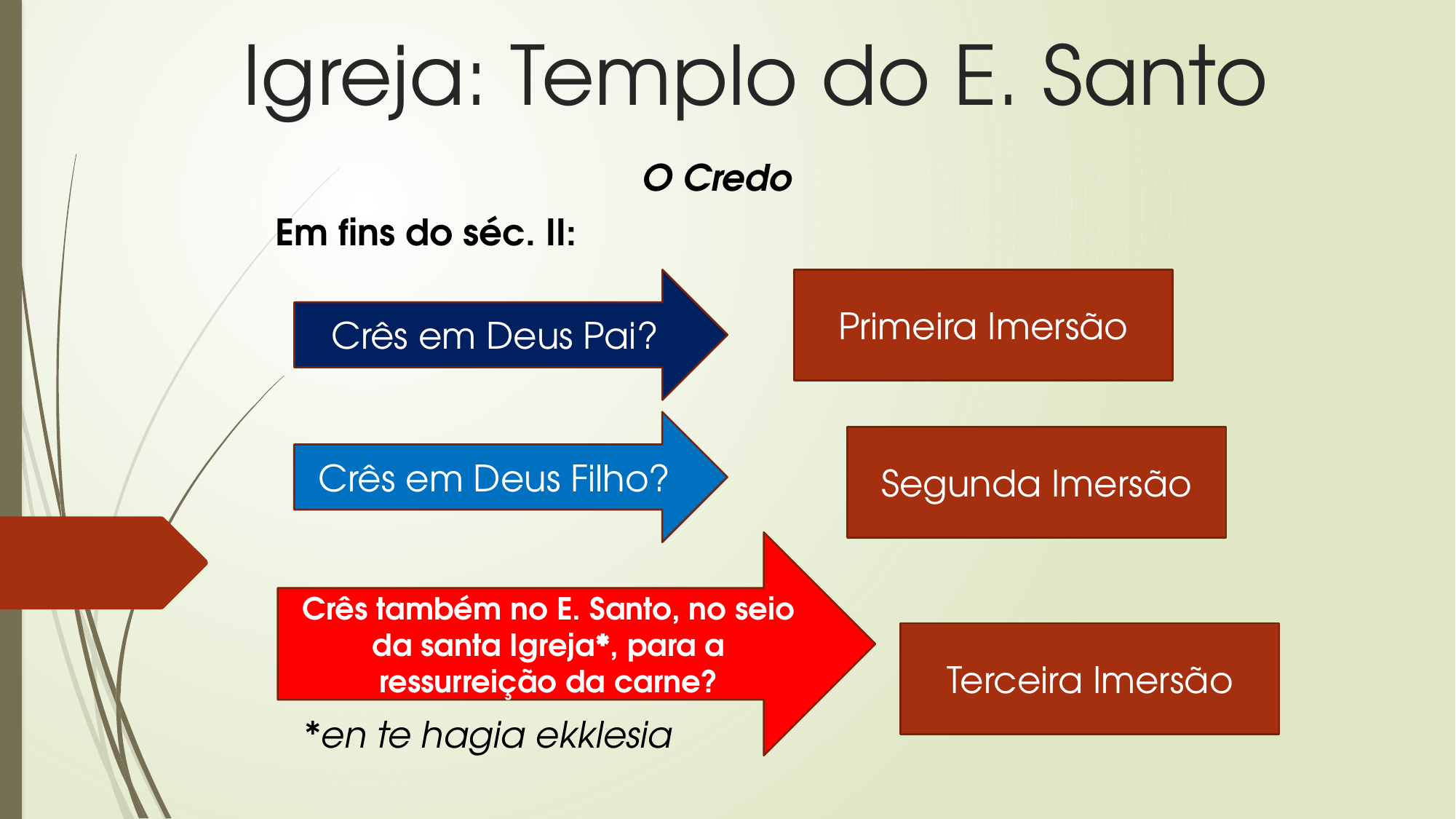

# Igreja: Templo do E. Santo
O Credo
Em fins do séc. II:
Crês em Deus Pai?
Primeira Imersão
Crês em Deus Filho?
Segunda Imersão
Crês também no E. Santo, no seio da santa Igreja*, para a ressurreição da carne?
Terceira Imersão
*en te hagia ekklesia